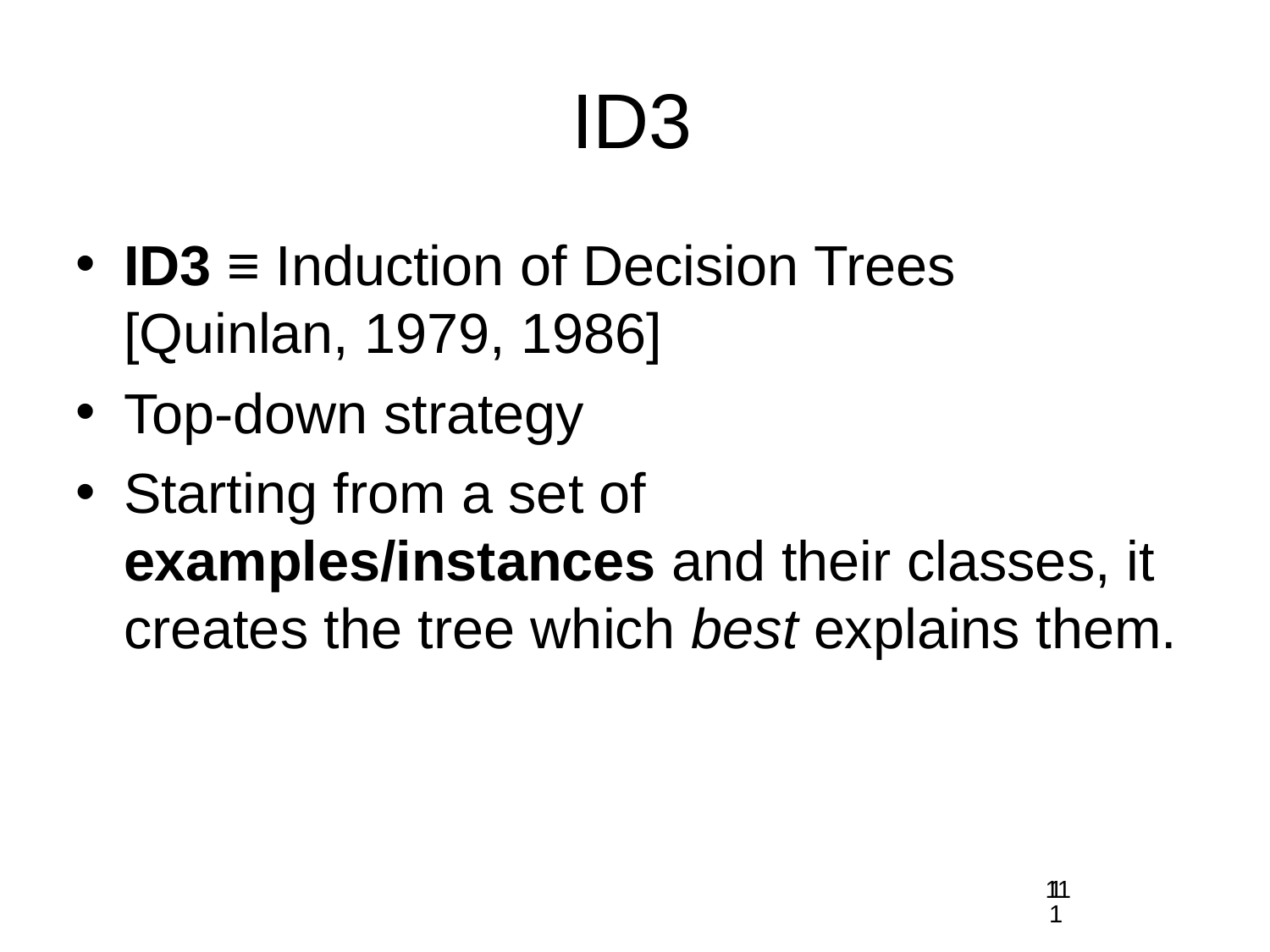

# ID3
ID3 ≡ Induction of Decision Trees [Quinlan, 1979, 1986]
Top-down strategy
Starting from a set of examples/instances and their classes, it creates the tree which best explains them.
11
11